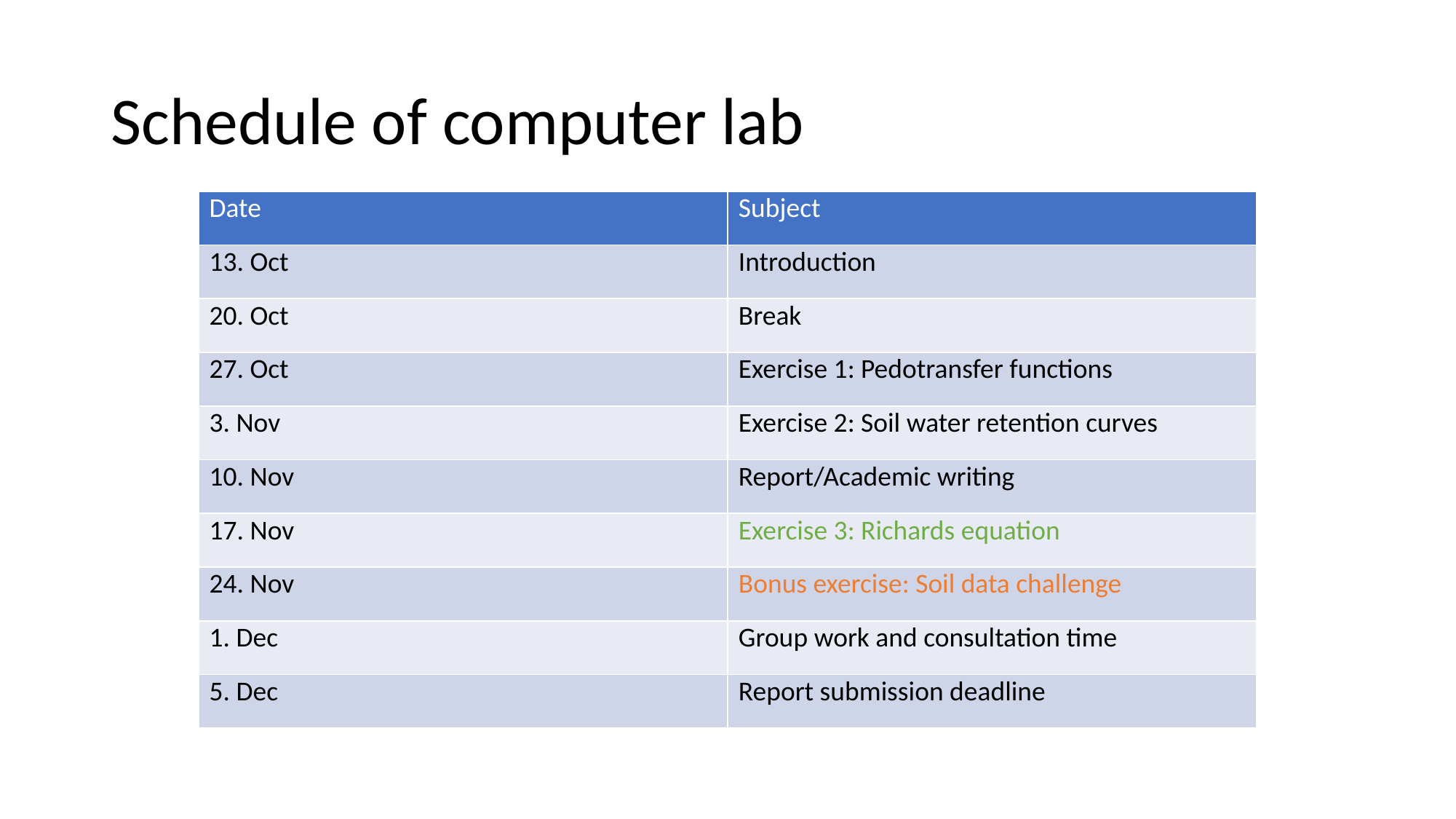

# Schedule of computer lab
| Date | Subject |
| --- | --- |
| 13. Oct | Introduction |
| 20. Oct | Break |
| 27. Oct | Exercise 1: Pedotransfer functions |
| 3. Nov | Exercise 2: Soil water retention curves |
| 10. Nov | Report/Academic writing |
| 17. Nov | Exercise 3: Richards equation |
| 24. Nov | Bonus exercise: Soil data challenge |
| 1. Dec | Group work and consultation time |
| 5. Dec | Report submission deadline |